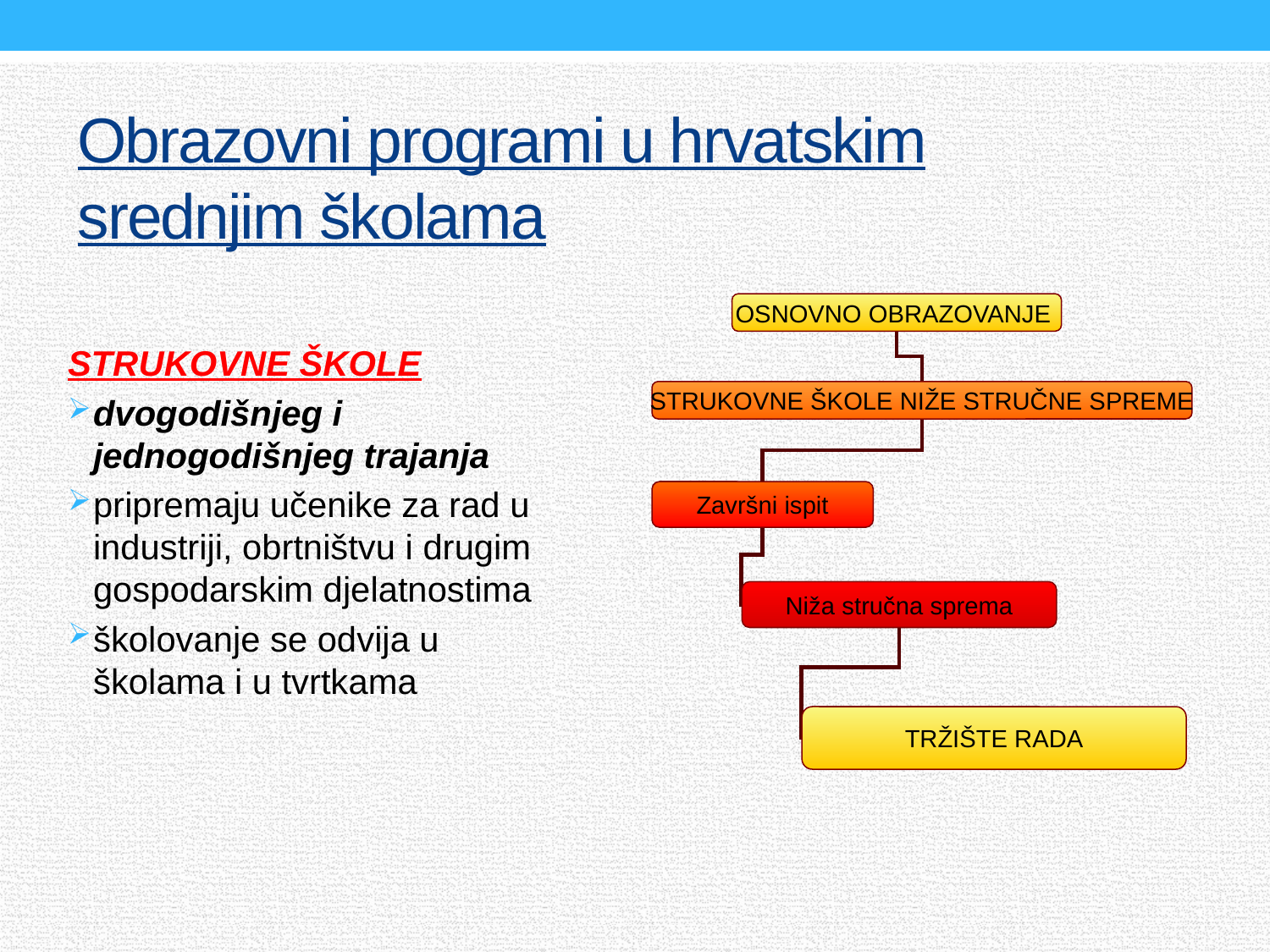

# Obrazovni programi u hrvatskim srednjim školama
OSNOVNO OBRAZOVANJE
STRUKOVNE ŠKOLE NIŽE STRUČNE SPREME
Završni ispit
Niža stručna sprema
TRŽIŠTE RADA
STRUKOVNE ŠKOLE
dvogodišnjeg i jednogodišnjeg trajanja
pripremaju učenike za rad u industriji, obrtništvu i drugim gospodarskim djelatnostima
školovanje se odvija u školama i u tvrtkama